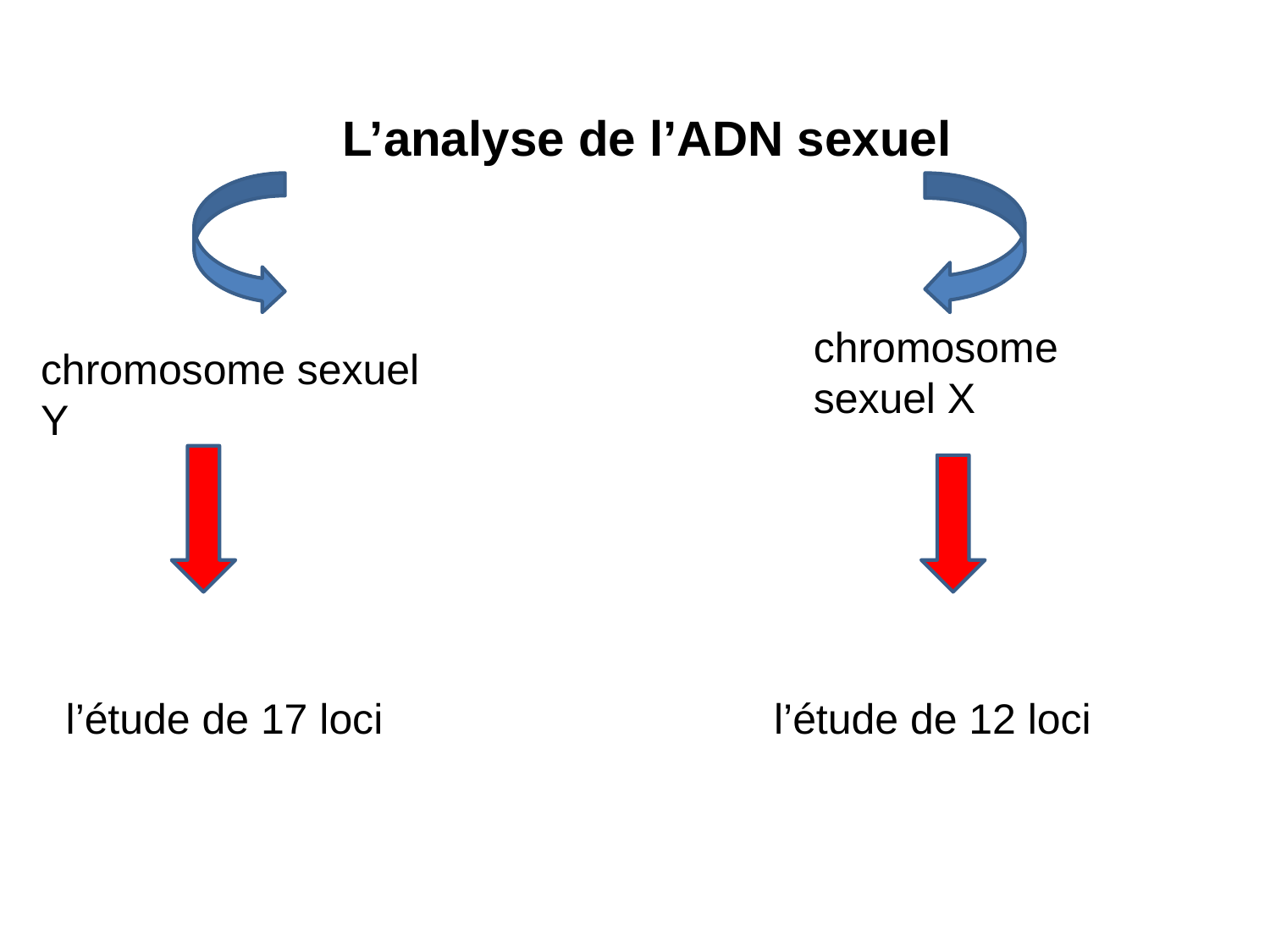

L’analyse de l’ADN sexuel

chromosome sexuel X
chromosome sexuel Y

l’étude de 12 loci
l’étude de 17 loci